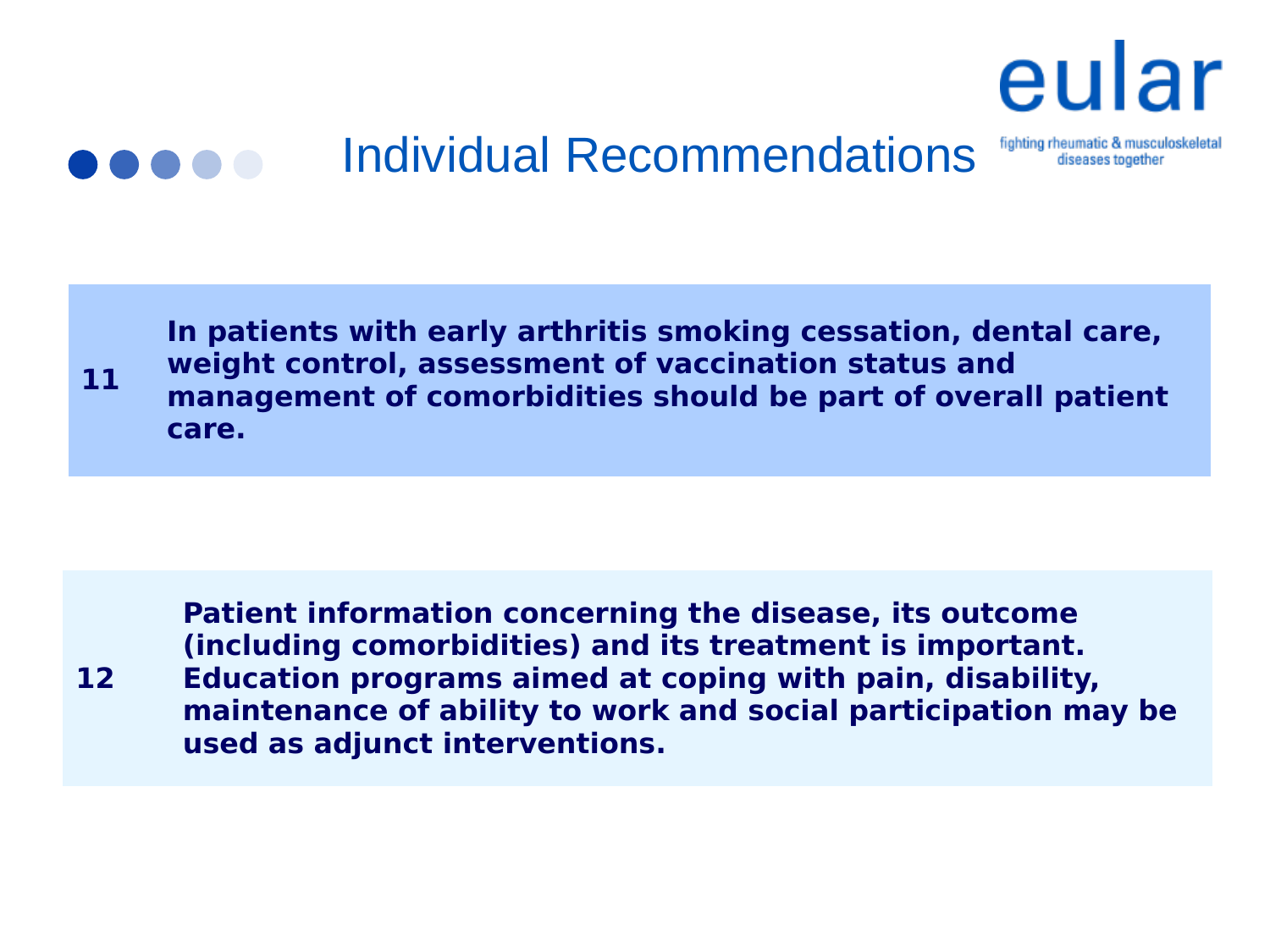

Individual Recommendations
Recommendations
| 11 | In patients with early arthritis smoking cessation, dental care, weight control, assessment of vaccination status and management of comorbidities should be part of overall patient care. |
| --- | --- |
| 12 | Patient information concerning the disease, its outcome (including comorbidities) and its treatment is important. Education programs aimed at coping with pain, disability, maintenance of ability to work and social participation may be used as adjunct interventions. |
| --- | --- |